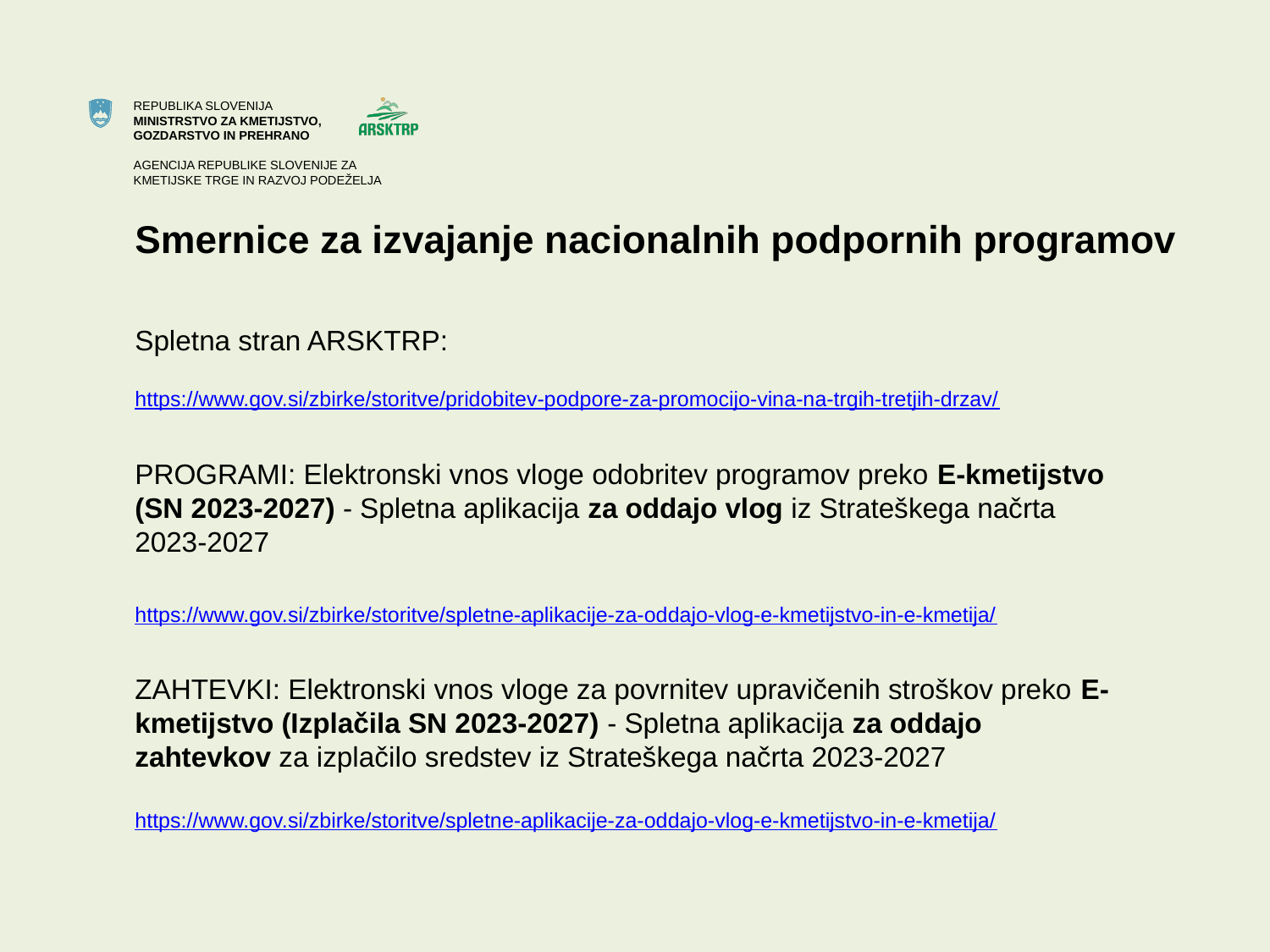

# Smernice za izvajanje nacionalnih podpornih programov
Spletna stran ARSKTRP:

https://www.gov.si/zbirke/storitve/pridobitev-podpore-za-promocijo-vina-na-trgih-tretjih-drzav/

PROGRAMI: Elektronski vnos vloge odobritev programov preko E-kmetijstvo (SN 2023-2027) - Spletna aplikacija za oddajo vlog iz Strateškega načrta 2023-2027

https://www.gov.si/zbirke/storitve/spletne-aplikacije-za-oddajo-vlog-e-kmetijstvo-in-e-kmetija/

ZAHTEVKI: Elektronski vnos vloge za povrnitev upravičenih stroškov preko E-kmetijstvo (Izplačila SN 2023-2027) - Spletna aplikacija za oddajo zahtevkov za izplačilo sredstev iz Strateškega načrta 2023-2027

https://www.gov.si/zbirke/storitve/spletne-aplikacije-za-oddajo-vlog-e-kmetijstvo-in-e-kmetija/